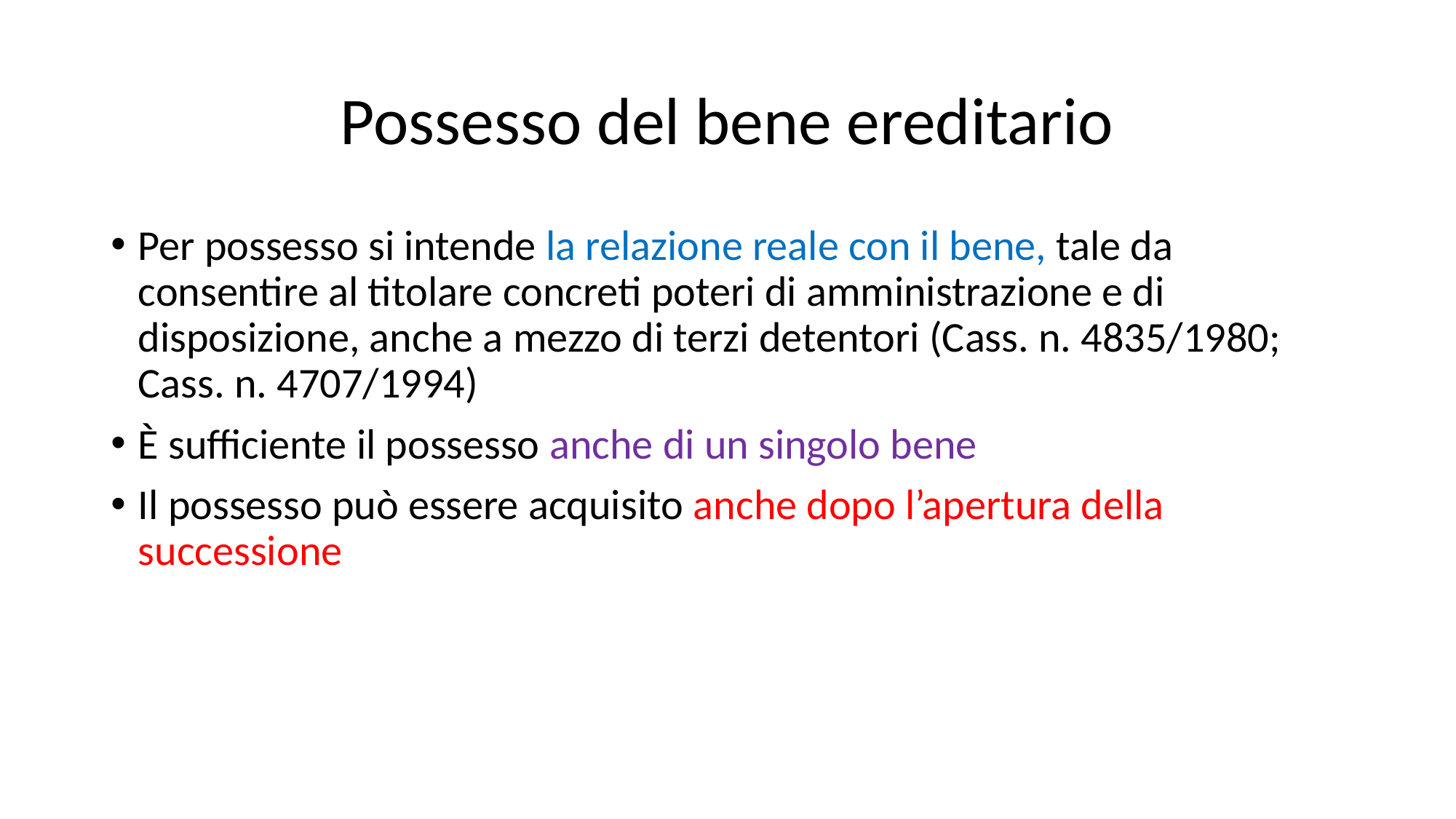

# Possesso del bene ereditario
Per possesso si intende la relazione reale con il bene, tale da consentire al titolare concreti poteri di amministrazione e di disposizione, anche a mezzo di terzi detentori (Cass. n. 4835/1980; Cass. n. 4707/1994)
È sufficiente il possesso anche di un singolo bene
Il possesso può essere acquisito anche dopo l’apertura della successione